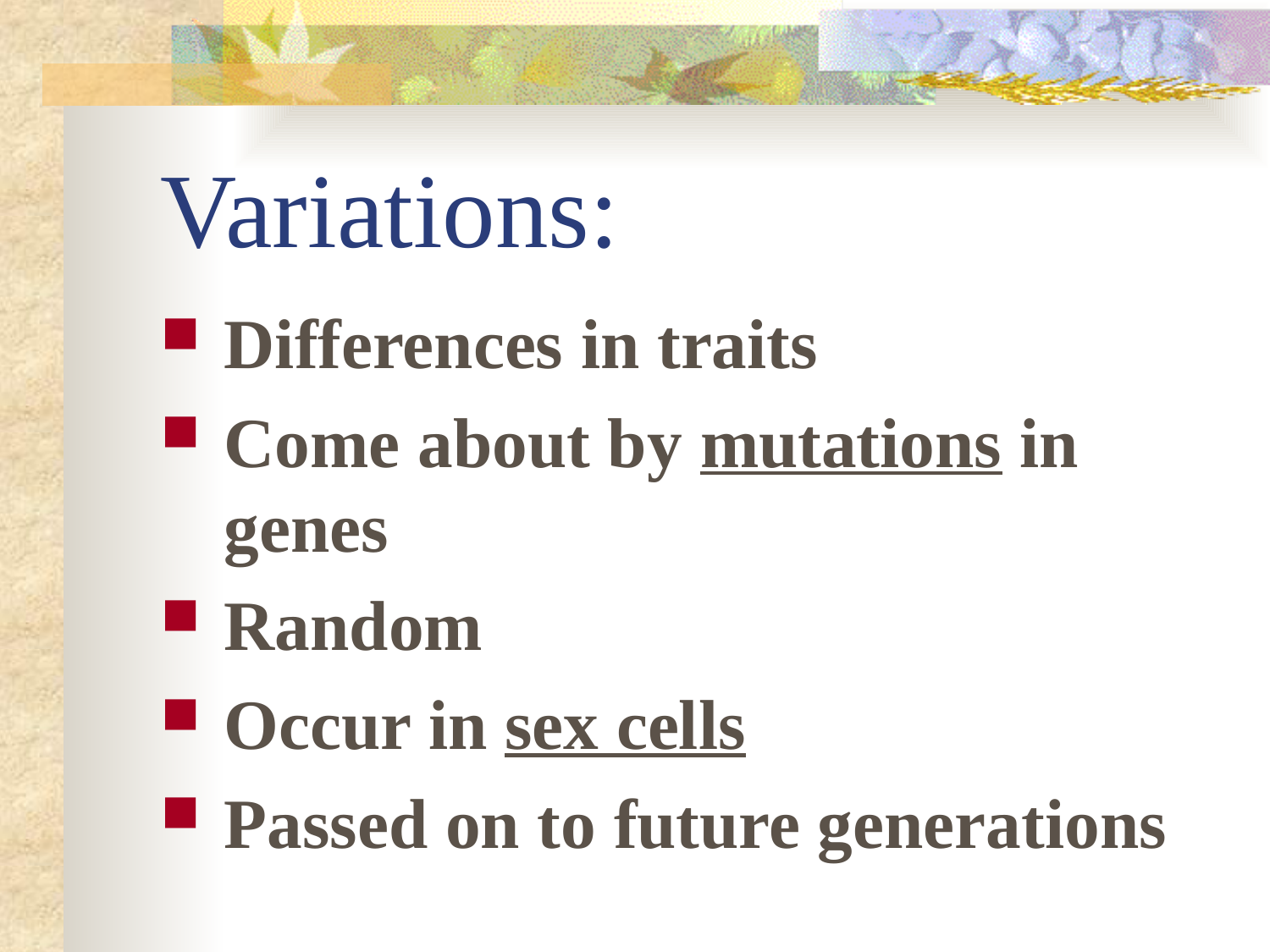

# Variations:
Differences in traits
Come about by mutations in genes
Random
Occur in sex cells
Passed on to future generations